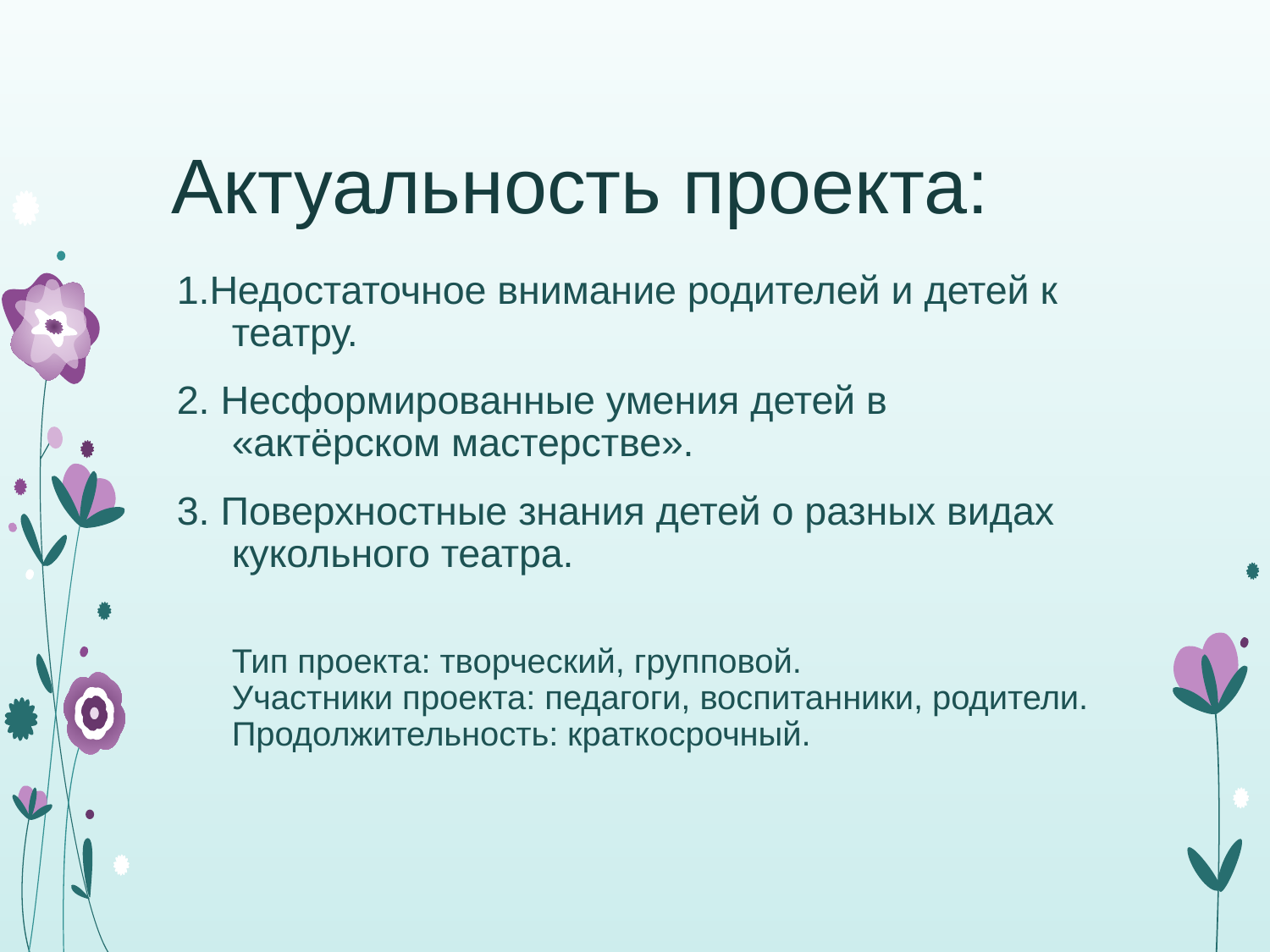

# Актуальность проекта:
1.Недостаточное внимание родителей и детей к театру.
2. Несформированные умения детей в «актёрском мастерстве».
3. Поверхностные знания детей о разных видах кукольного театра.
Тип проекта: творческий, групповой.
Участники проекта: педагоги, воспитанники, родители.
Продолжительность: краткосрочный.